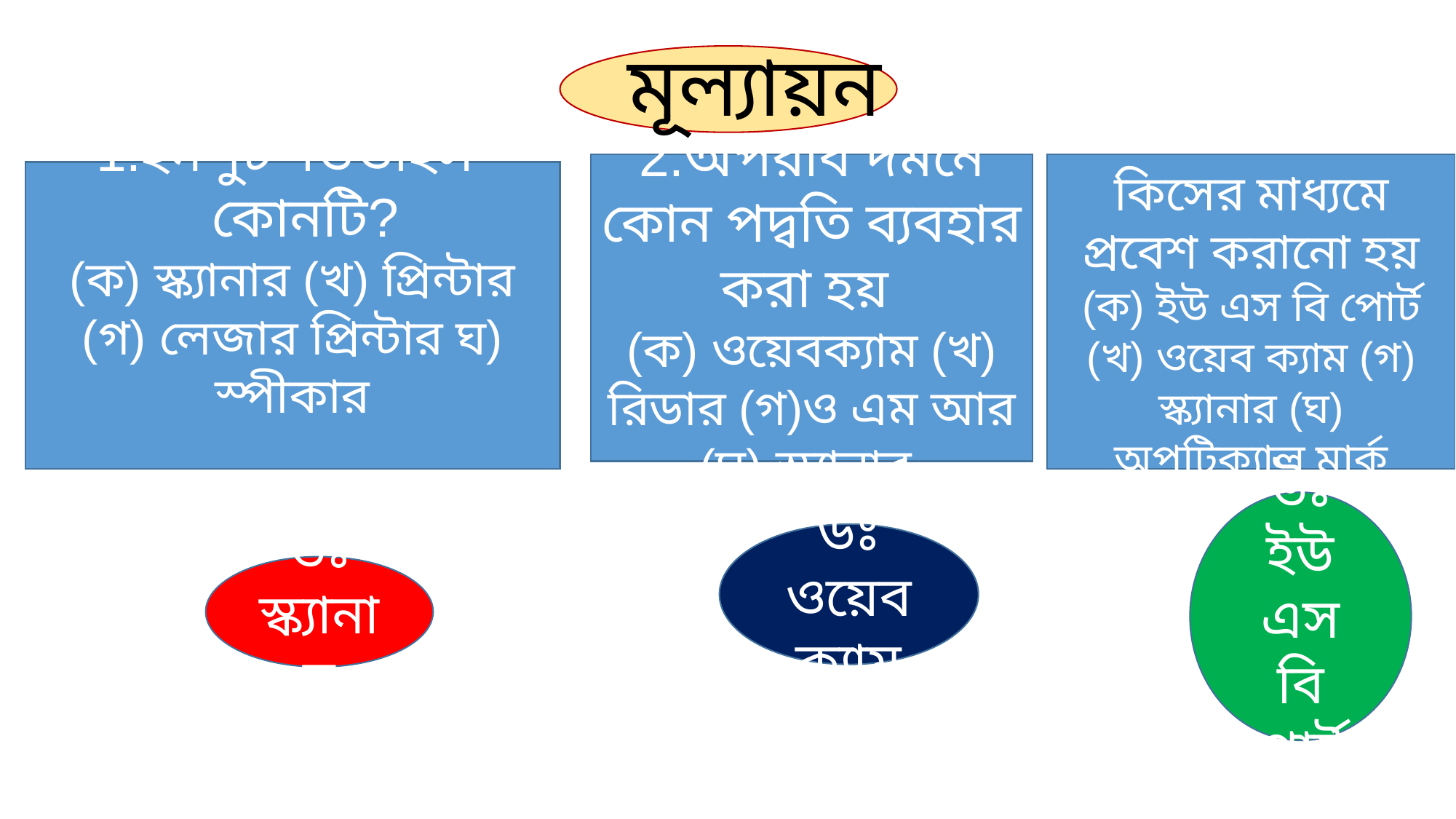

মূল্যায়ন

2.অপরাধ দমনে কোন পদ্বতি ব্যবহার করা হয়
(ক) ওয়েবক্যাম (খ) রিডার (গ)ও এম আর (ঘ) স্ক্যানার
৩.ডিজিটাল ছবি কিসের মাধ্যমে প্রবেশ করানো হয় (ক) ইউ এস বি পোর্ট (খ) ওয়েব ক্যাম (গ) স্ক্যানার (ঘ) অপটিক্যাল মার্ক রিডার
ইনপুট  ডিভাইস  কোনটি?
(ক) স্ক্যানার (খ) প্রিন্টার (গ) লেজার প্রিন্টার ঘ) স্পীকার

উঃ ইউ এস বি পোর্ট
উঃ ওয়েব ক্যাম
উঃ স্ক্যানার